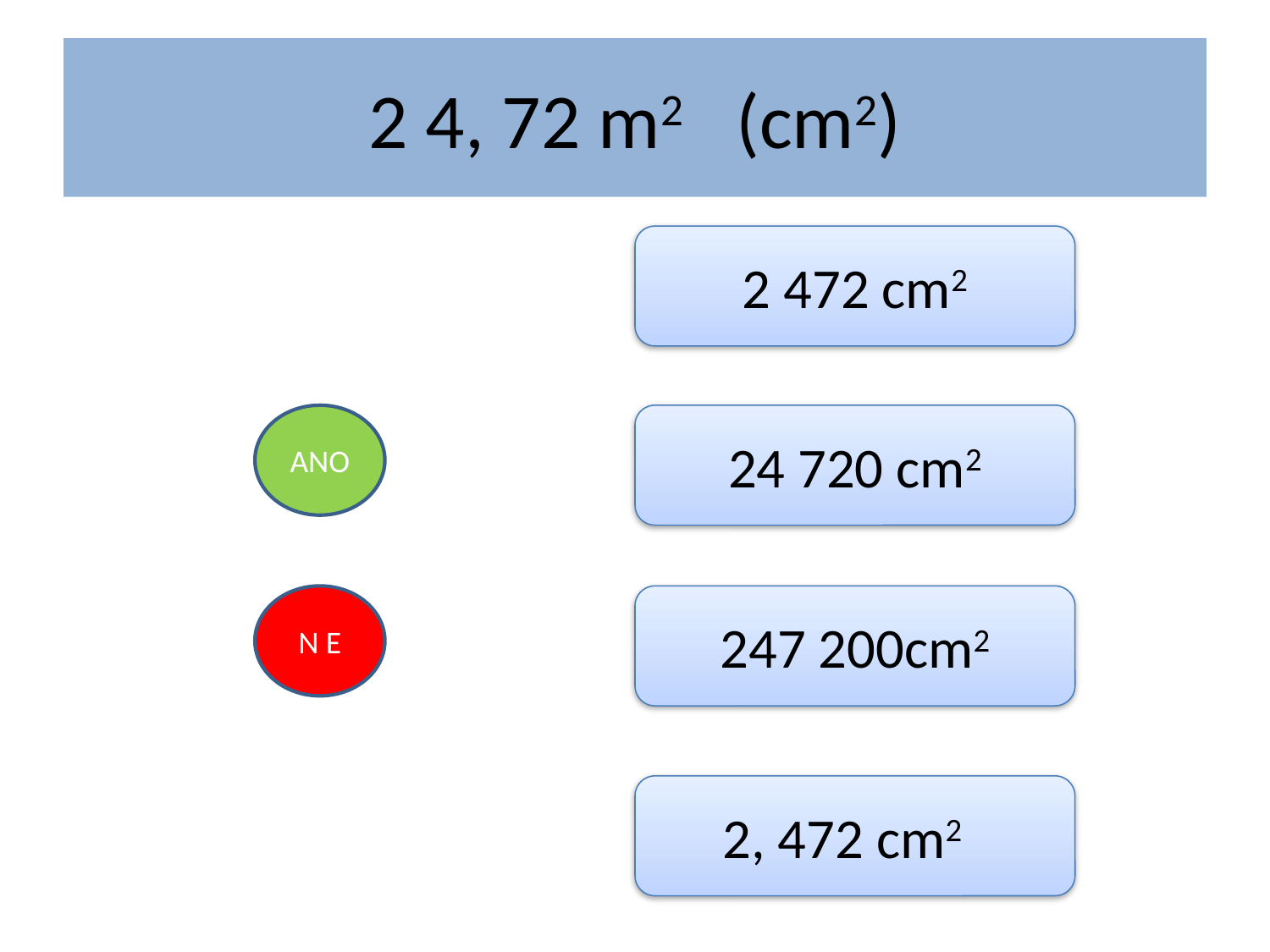

# 2 4, 72 m2   (cm2)
2 472 cm2
ANO
24 720 cm2
N E
247 200cm2
2, 472 cm2